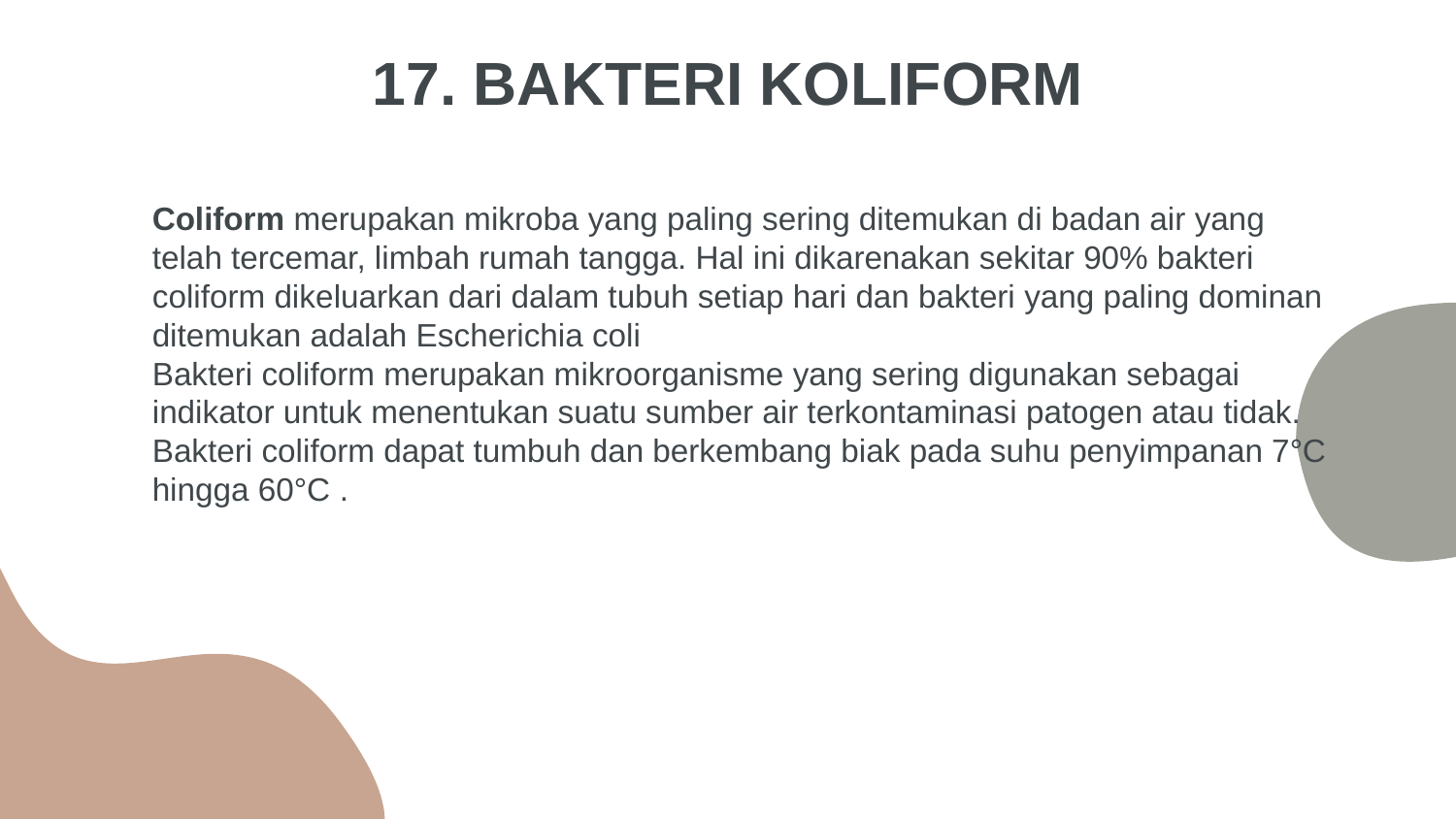

# 17. BAKTERI KOLIFORM
Coliform merupakan mikroba yang paling sering ditemukan di badan air yang telah tercemar, limbah rumah tangga. Hal ini dikarenakan sekitar 90% bakteri coliform dikeluarkan dari dalam tubuh setiap hari dan bakteri yang paling dominan ditemukan adalah Escherichia coli
Bakteri coliform merupakan mikroorganisme yang sering digunakan sebagai indikator untuk menentukan suatu sumber air terkontaminasi patogen atau tidak. Bakteri coliform dapat tumbuh dan berkembang biak pada suhu penyimpanan 7°C hingga 60°C .